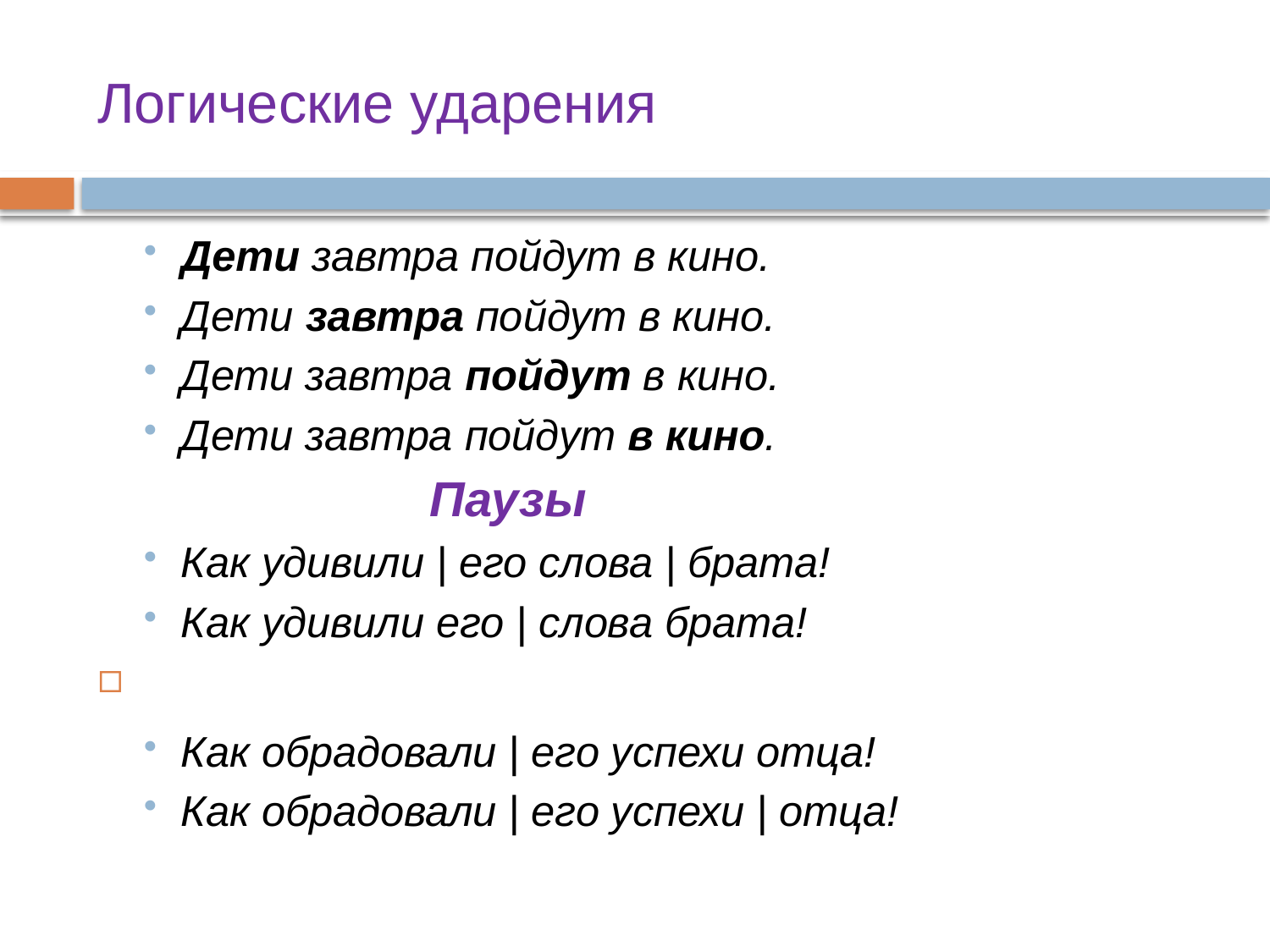

# Логические ударения
Дети завтра пойдут в кино.
Дети завтра пойдут в кино.
Дети завтра пойдут в кино.
Дети завтра пойдут в кино.
                        Паузы
Как удивили | его слова | брата!
Как удивили его | слова брата!

Как обрадовали | его успехи отца!
Как обрадовали | его успехи | отца!